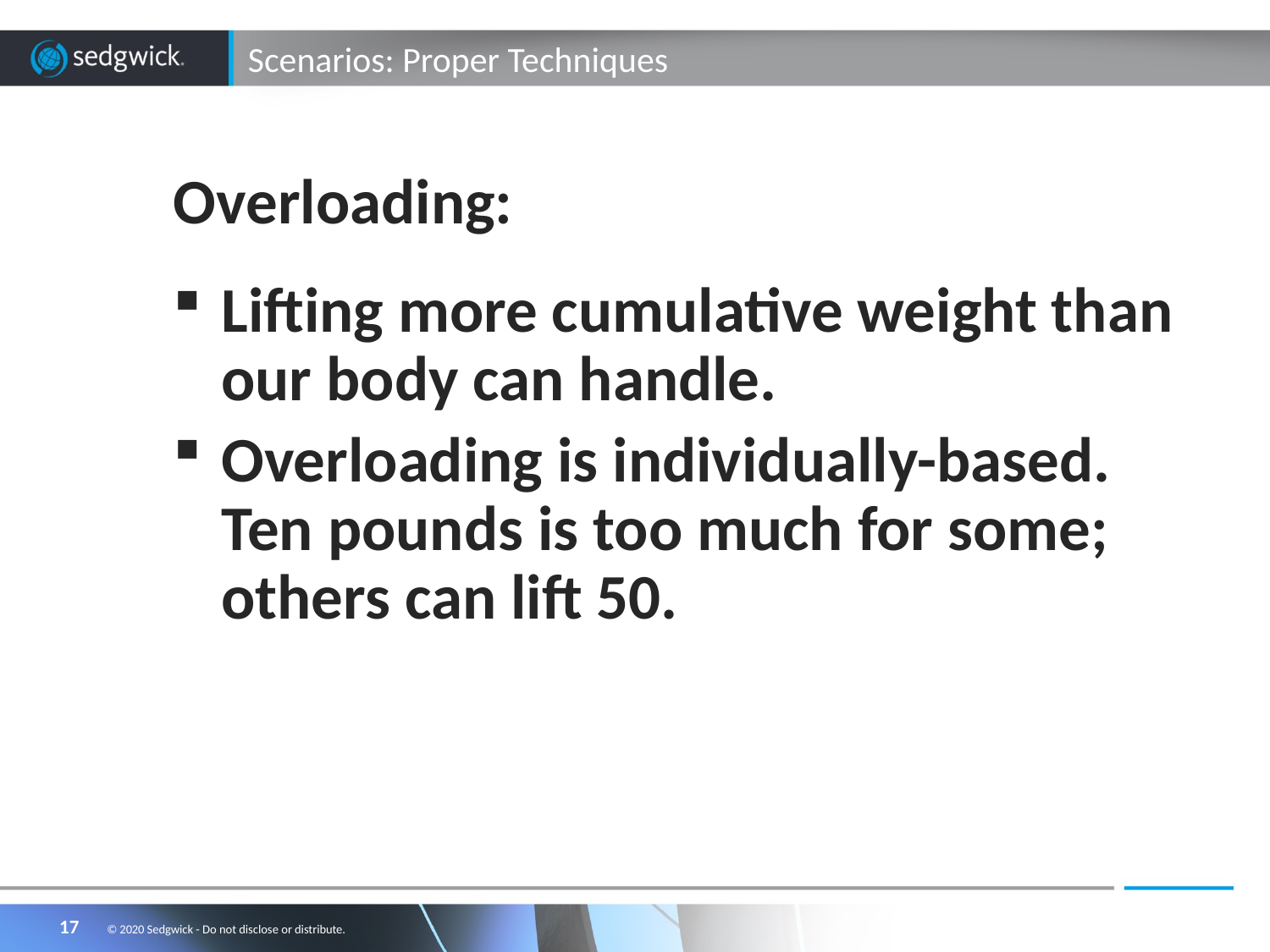

# Scenarios: Proper Techniques
Overloading:

Lifting more cumulative weight than our body can handle.
Overloading is individually-based.  Ten pounds is too much for some; others can lift 50.